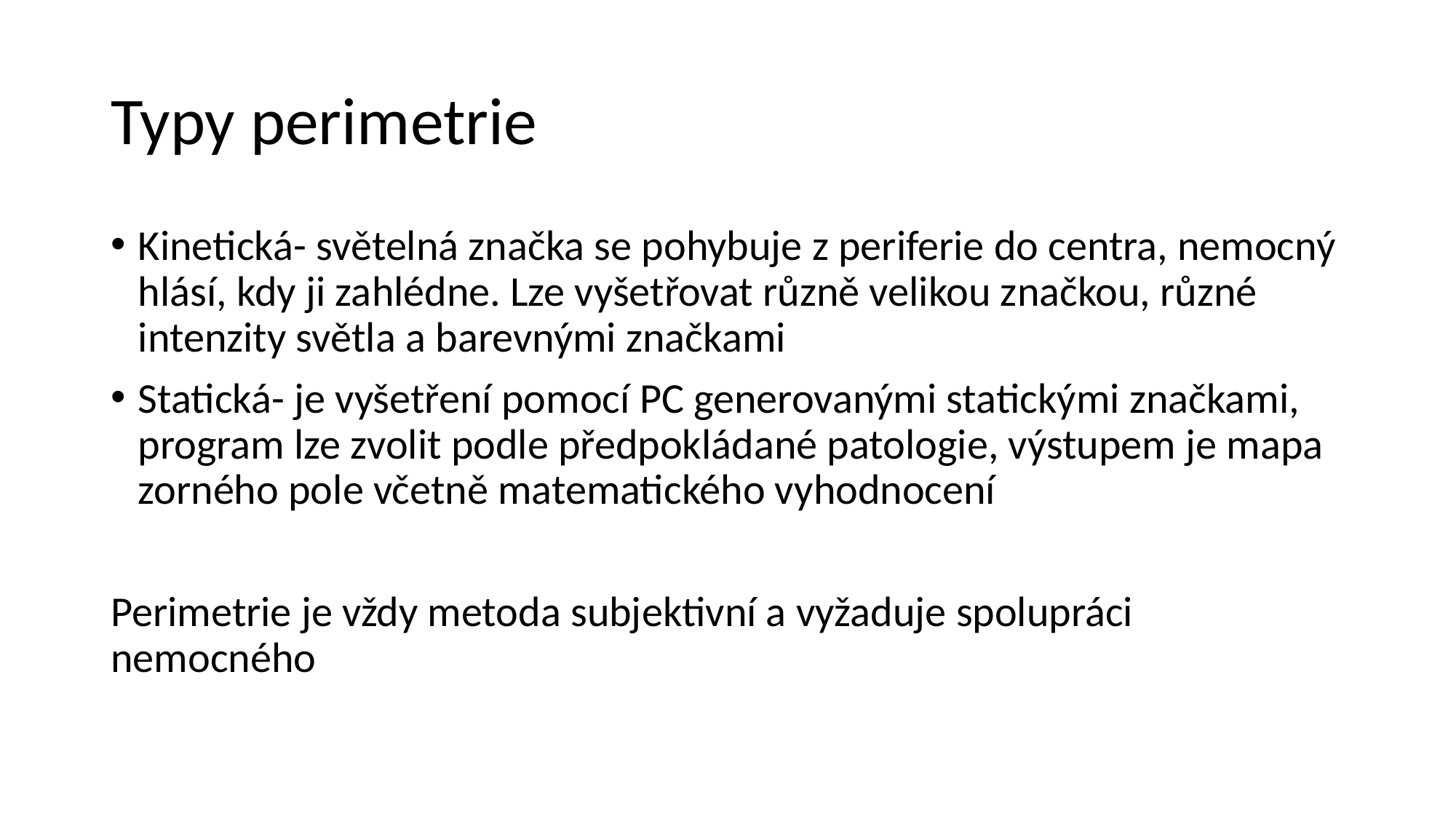

# Typy perimetrie
Kinetická- světelná značka se pohybuje z periferie do centra, nemocný hlásí, kdy ji zahlédne. Lze vyšetřovat různě velikou značkou, různé intenzity světla a barevnými značkami
Statická- je vyšetření pomocí PC generovanými statickými značkami, program lze zvolit podle předpokládané patologie, výstupem je mapa zorného pole včetně matematického vyhodnocení

Perimetrie je vždy metoda subjektivní a vyžaduje spolupráci nemocného